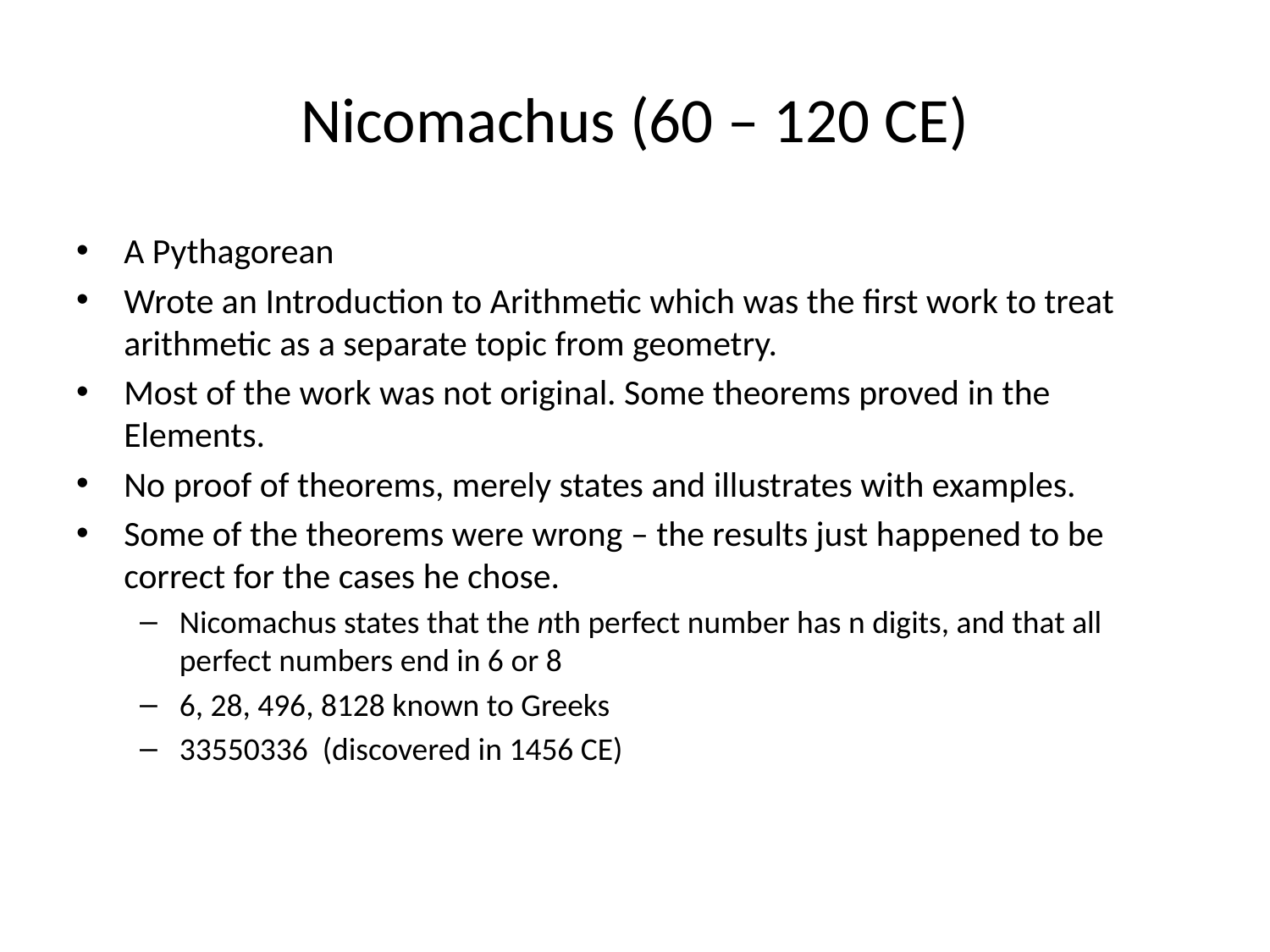

# Nicomachus (60 – 120 CE)
A Pythagorean
Wrote an Introduction to Arithmetic which was the first work to treat arithmetic as a separate topic from geometry.
Most of the work was not original. Some theorems proved in the Elements.
No proof of theorems, merely states and illustrates with examples.
Some of the theorems were wrong – the results just happened to be correct for the cases he chose.
Nicomachus states that the nth perfect number has n digits, and that all perfect numbers end in 6 or 8
6, 28, 496, 8128 known to Greeks
33550336  (discovered in 1456 CE)